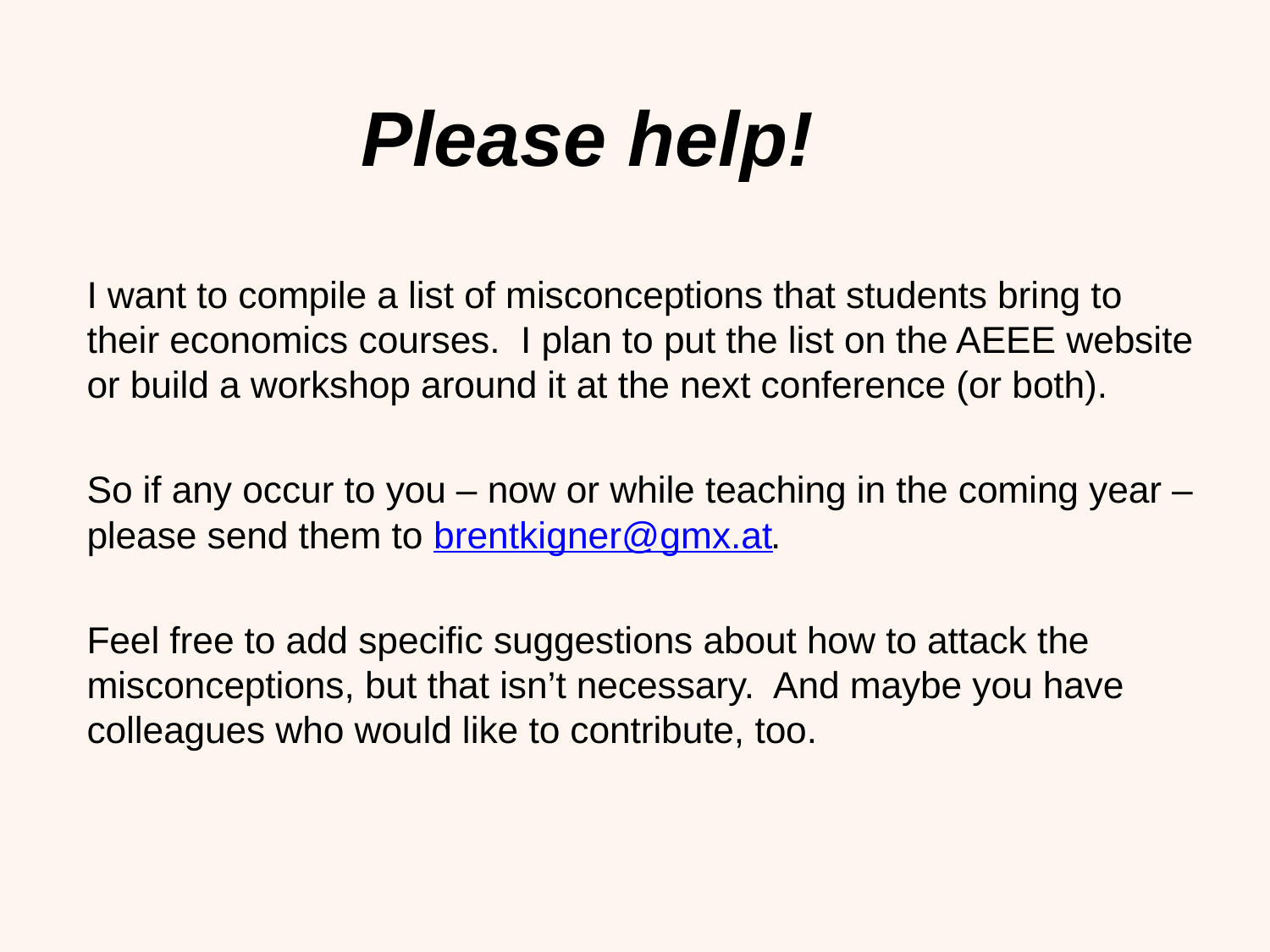

# Please help!
I want to compile a list of misconceptions that students bring to their economics courses.  I plan to put the list on the AEEE website or build a workshop around it at the next conference (or both).

So if any occur to you – now or while teaching in the coming year – please send them to brentkigner@gmx.at.

Feel free to add specific suggestions about how to attack the misconceptions, but that isn’t necessary.  And maybe you have colleagues who would like to contribute, too.